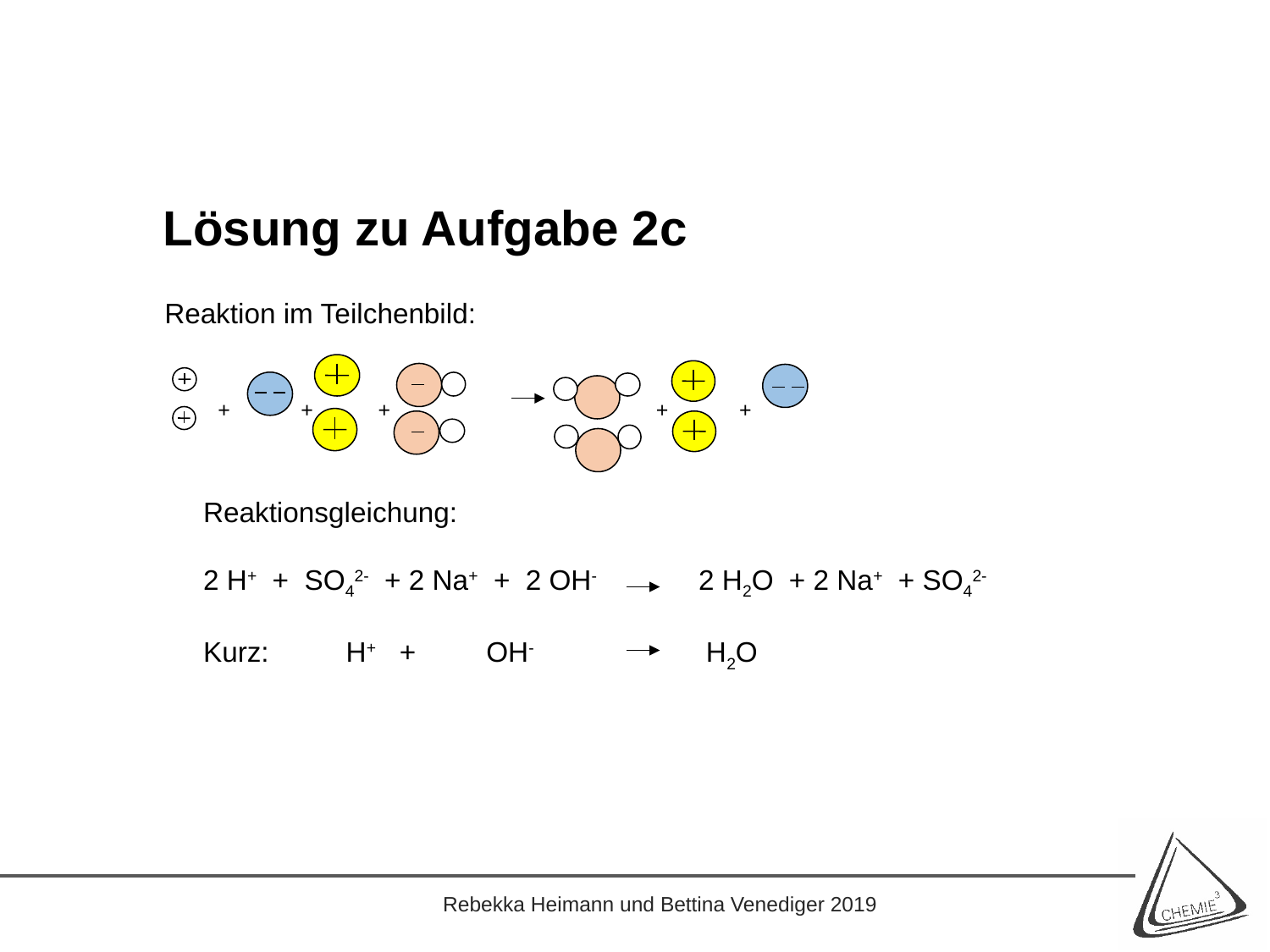

#

Lösung zu Aufgabe 2c

Reaktion im Teilchenbild:

         +            +           +                                             +            +

Reaktionsgleichung:
2 H+  +  SO42-  + 2 Na+  +  2 OH-             2 H2O  + 2 Na+  + SO42-
Kurz:  	  H+   +         OH-                      H2O

Rebekka Heimann und Bettina Venediger 2019